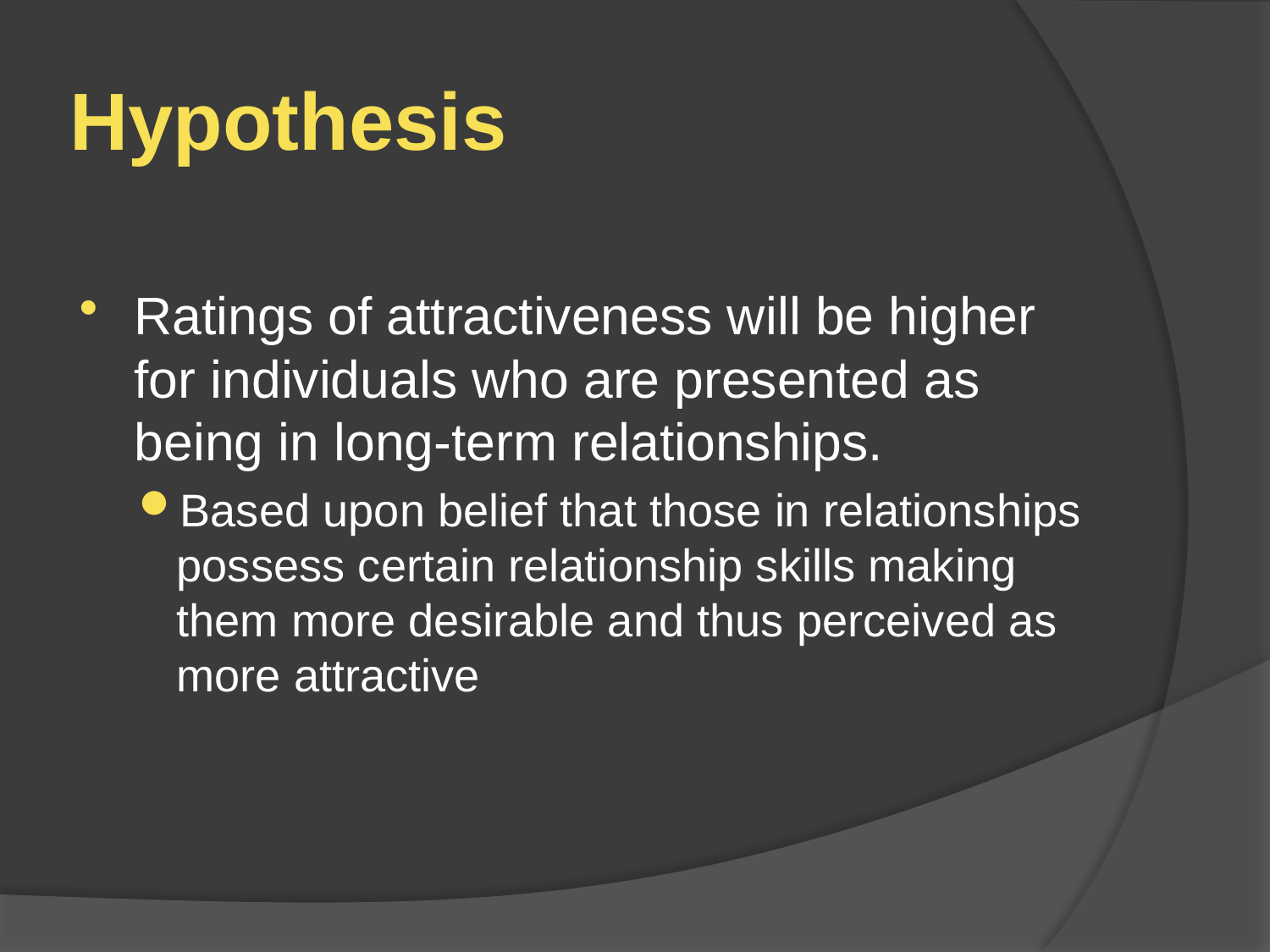

# Hypothesis
Ratings of attractiveness will be higher for individuals who are presented as being in long-term relationships.
Based upon belief that those in relationships possess certain relationship skills making them more desirable and thus perceived as more attractive